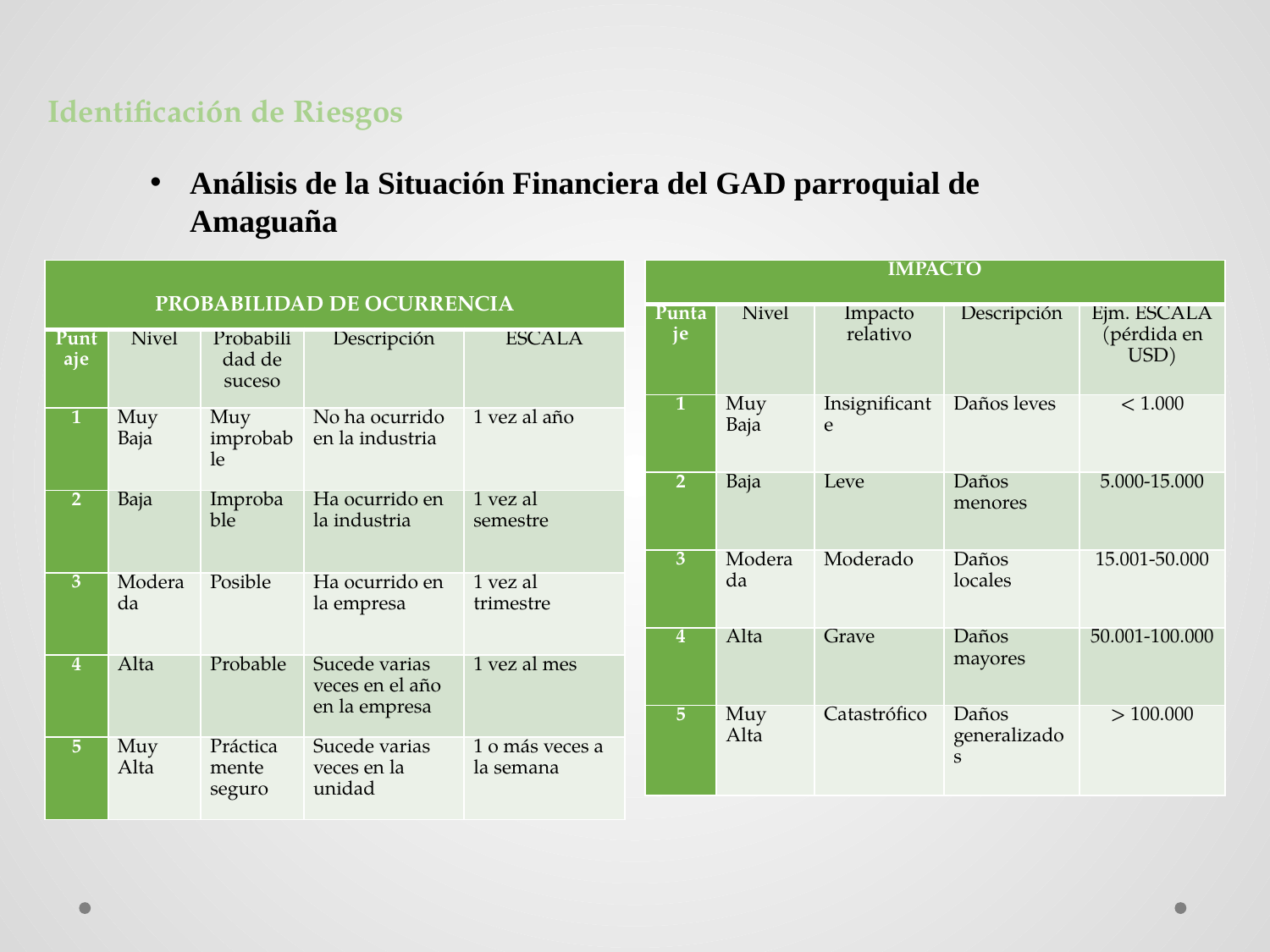

# Identificación de Riesgos
Análisis de la Situación Financiera del GAD parroquial de Amaguaña

| IMPACTO |  |  |  |  |
| --- | --- | --- | --- | --- |
| Puntaje | Nivel | Impacto relativo | Descripción | Ejm. ESCALA (pérdida en USD) |
| 1 | Muy Baja | Insignificante | Daños leves | < 1.000 |
| 2 | Baja | Leve | Daños menores | 5.000-15.000 |
| 3 | Moderada | Moderado | Daños locales | 15.001-50.000 |
| 4 | Alta | Grave | Daños mayores | 50.001-100.000 |
| 5 | Muy Alta | Catastrófico | Daños generalizados | > 100.000 |
| PROBABILIDAD DE OCURRENCIA |  |  |  |  |
| --- | --- | --- | --- | --- |
| Puntaje | Nivel | Probabilidad de suceso | Descripción | ESCALA |
| 1 | Muy Baja | Muy improbable | No ha ocurrido en la industria | 1 vez al año |
| 2 | Baja | Improbable | Ha ocurrido en la industria | 1 vez al semestre |
| 3 | Moderada | Posible | Ha ocurrido en la empresa | 1 vez al trimestre |
| 4 | Alta | Probable | Sucede varias veces en el año en la empresa | 1 vez al mes |
| 5 | Muy Alta | Prácticamente seguro | Sucede varias veces en la unidad | 1 o más veces a la semana |